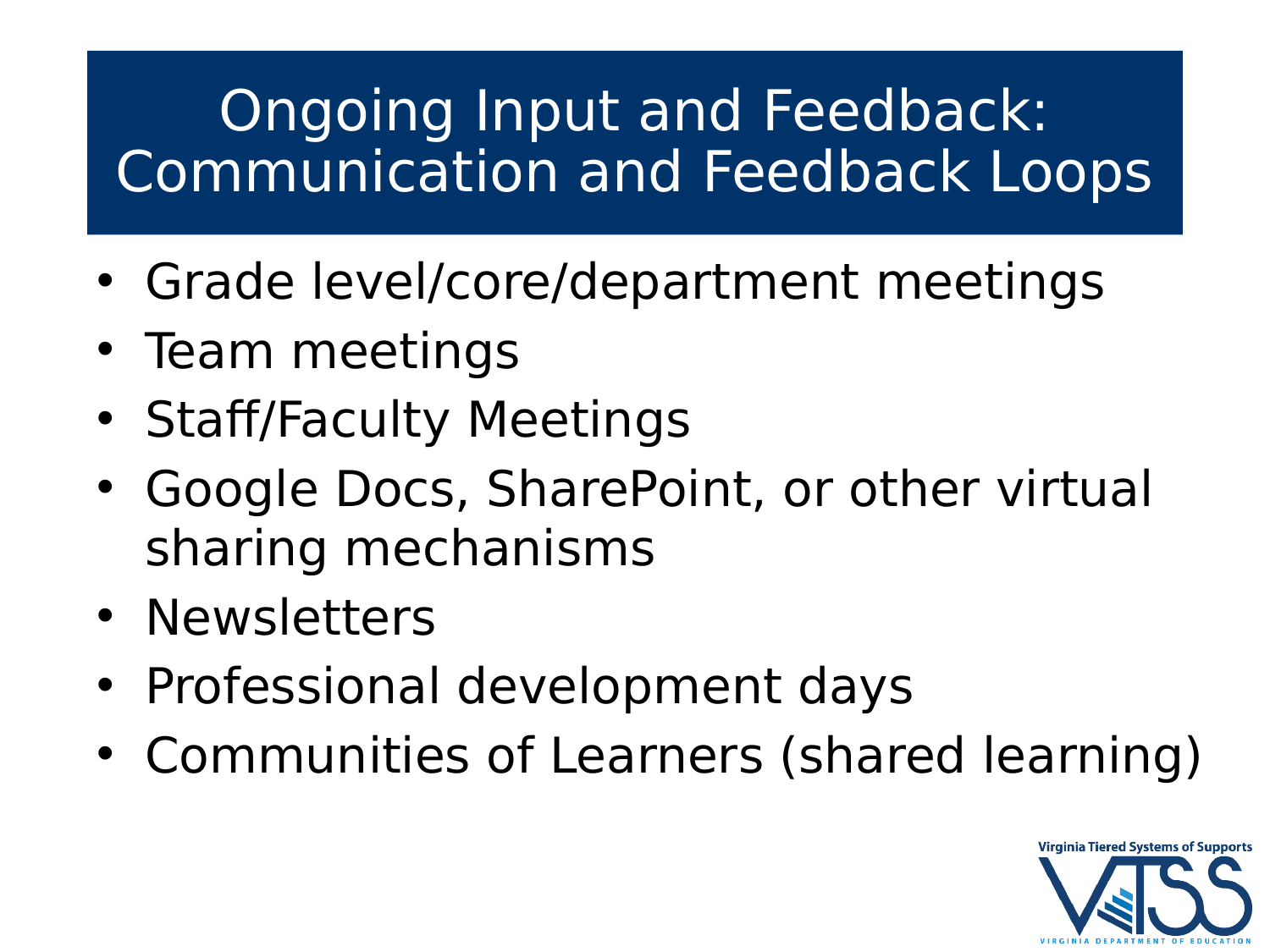

# Ongoing Input and Feedback: Communication and Feedback Loops
Grade level/core/department meetings
Team meetings
Staff/Faculty Meetings
Google Docs, SharePoint, or other virtual sharing mechanisms
Newsletters
Professional development days
Communities of Learners (shared learning)